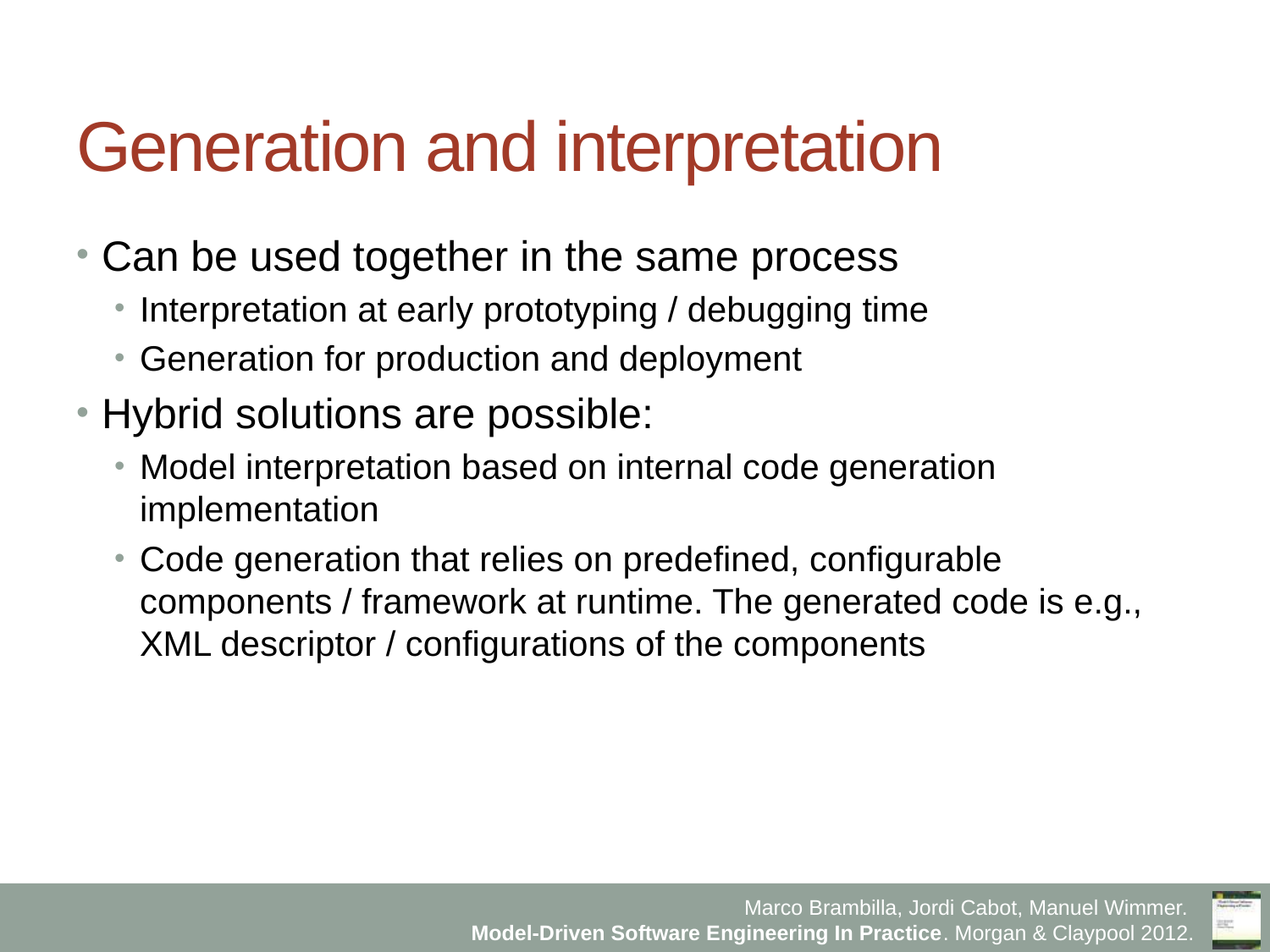

# Generation and interpretation
Can be used together in the same process
Interpretation at early prototyping / debugging time
Generation for production and deployment
Hybrid solutions are possible:
Model interpretation based on internal code generation implementation
Code generation that relies on predefined, configurable components / framework at runtime. The generated code is e.g., XML descriptor / configurations of the components